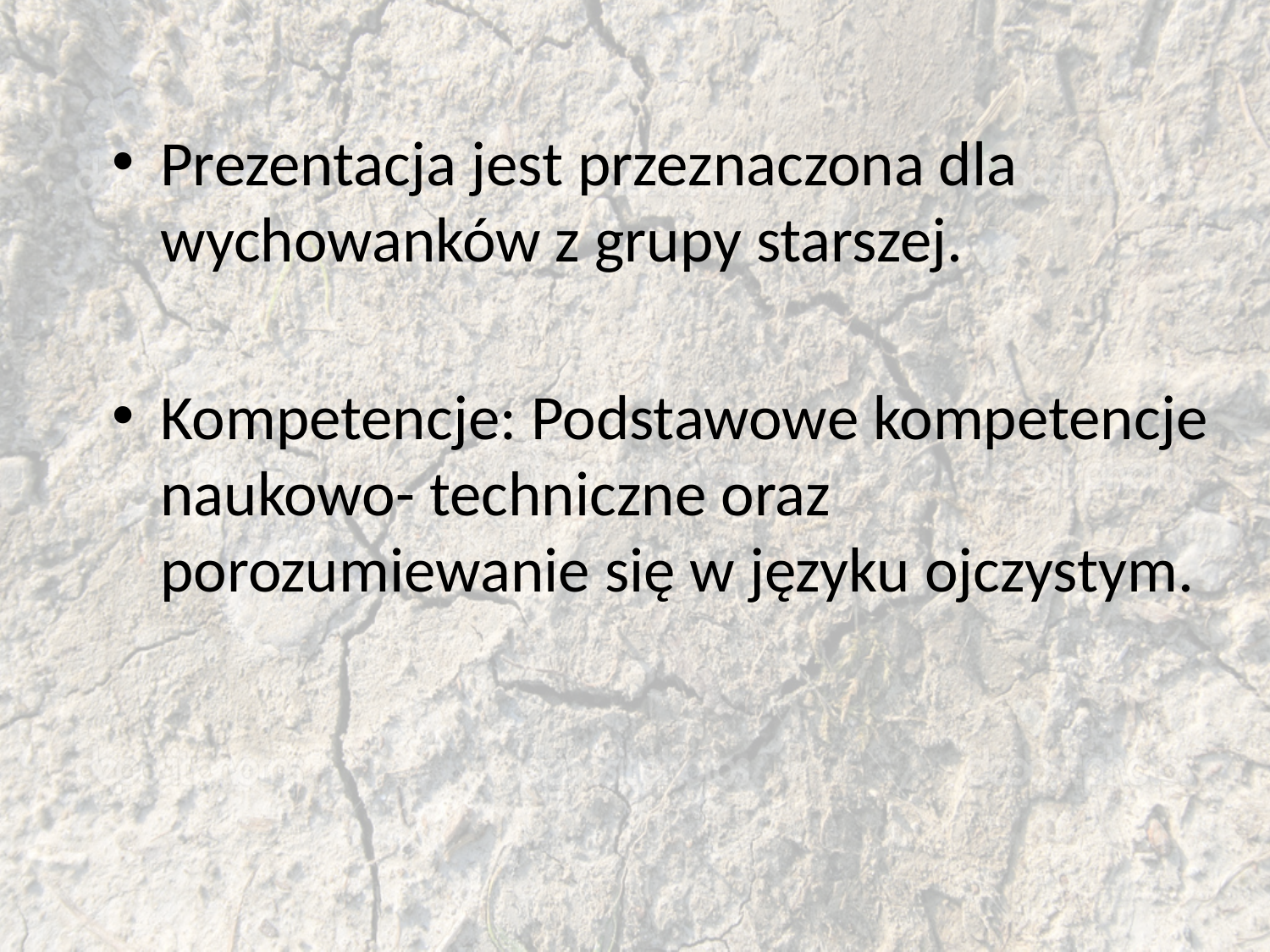

Prezentacja jest przeznaczona dla wychowanków z grupy starszej.

Kompetencje: Podstawowe kompetencje naukowo- techniczne oraz porozumiewanie się w języku ojczystym.